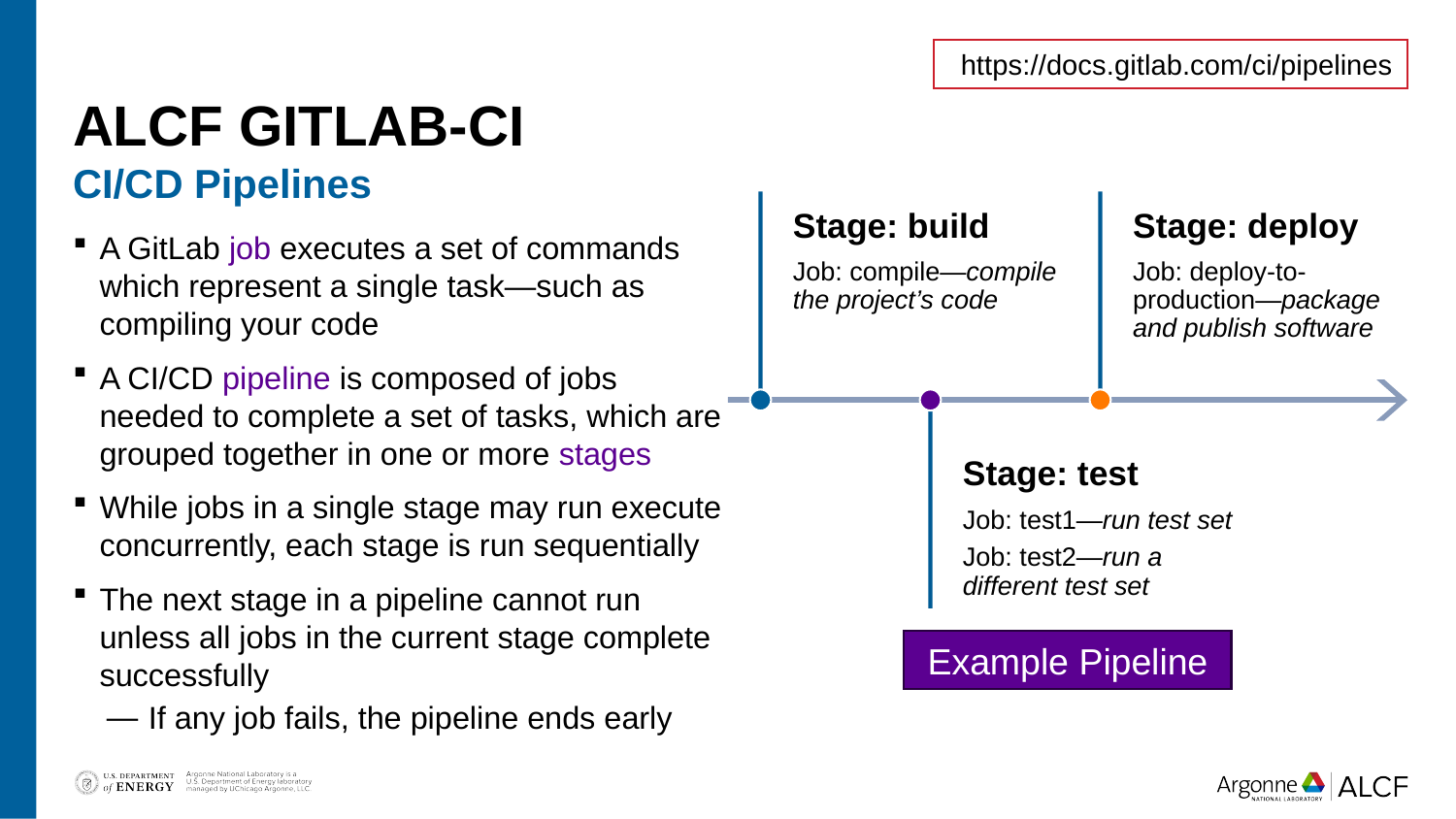

# ALCF GitLab-CI
https://docs.gitlab.com/ci/pipelines
Job: compile—compile the project’s code
Stage: build
Job: test1—run test set
Job: test2—run a different test set
Stage: test
Job: deploy-to-production—package and publish software
Stage: deploy
CI/CD Pipelines
A GitLab job executes a set of commands which represent a single task—such as compiling your code
A CI/CD pipeline is composed of jobs needed to complete a set of tasks, which are grouped together in one or more stages
While jobs in a single stage may run execute concurrently, each stage is run sequentially
The next stage in a pipeline cannot run unless all jobs in the current stage complete successfully
If any job fails, the pipeline ends early

Example Pipeline